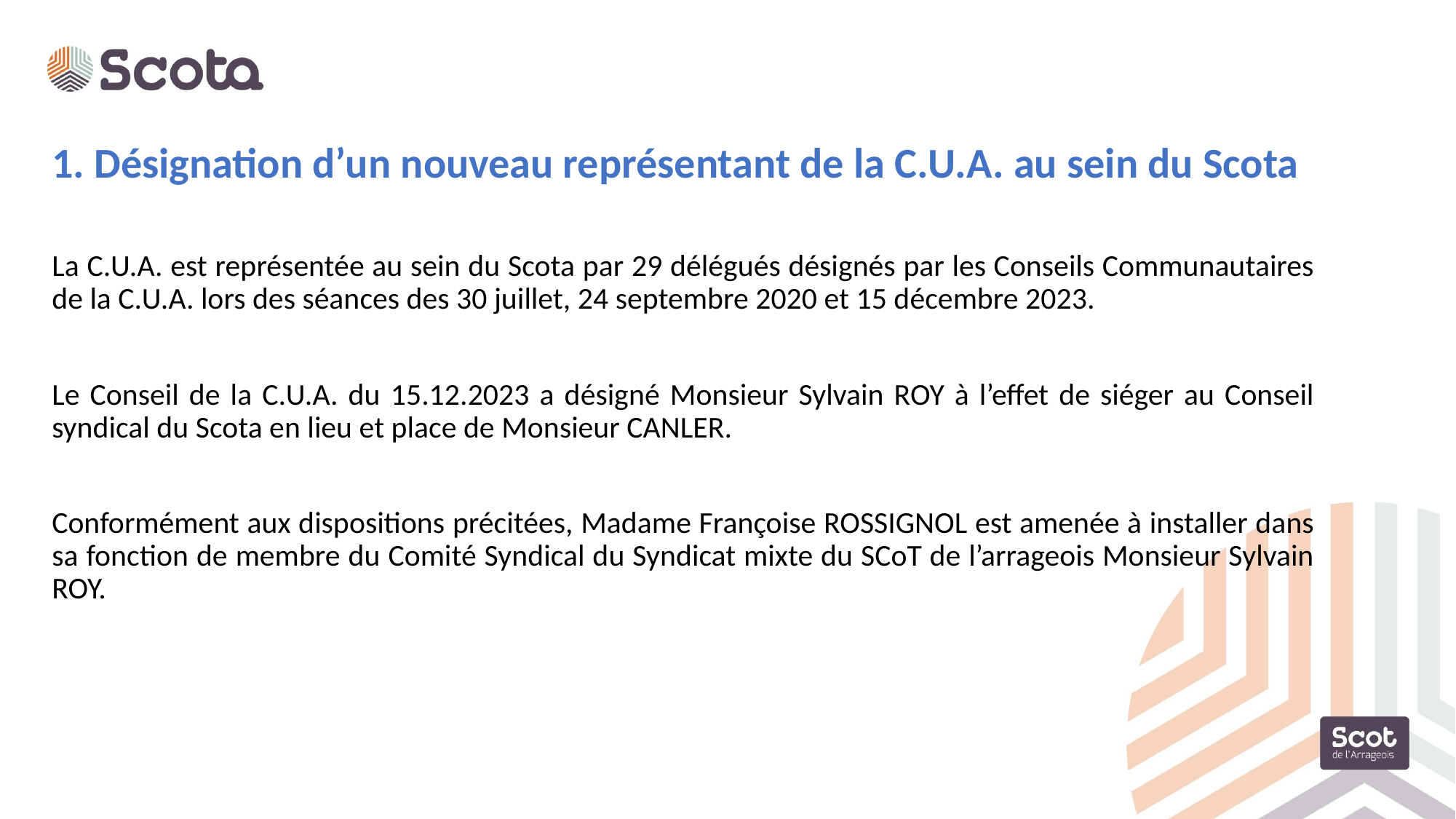

1. Désignation d’un nouveau représentant de la C.U.A. au sein du Scota

La C.U.A. est représentée au sein du Scota par 29 délégués désignés par les Conseils Communautaires de la C.U.A. lors des séances des 30 juillet, 24 septembre 2020 et 15 décembre 2023.

Le Conseil de la C.U.A. du 15.12.2023 a désigné Monsieur Sylvain ROY à l’effet de siéger au Conseil syndical du Scota en lieu et place de Monsieur CANLER.

Conformément aux dispositions précitées, Madame Françoise ROSSIGNOL est amenée à installer dans sa fonction de membre du Comité Syndical du Syndicat mixte du SCoT de l’arrageois Monsieur Sylvain ROY.